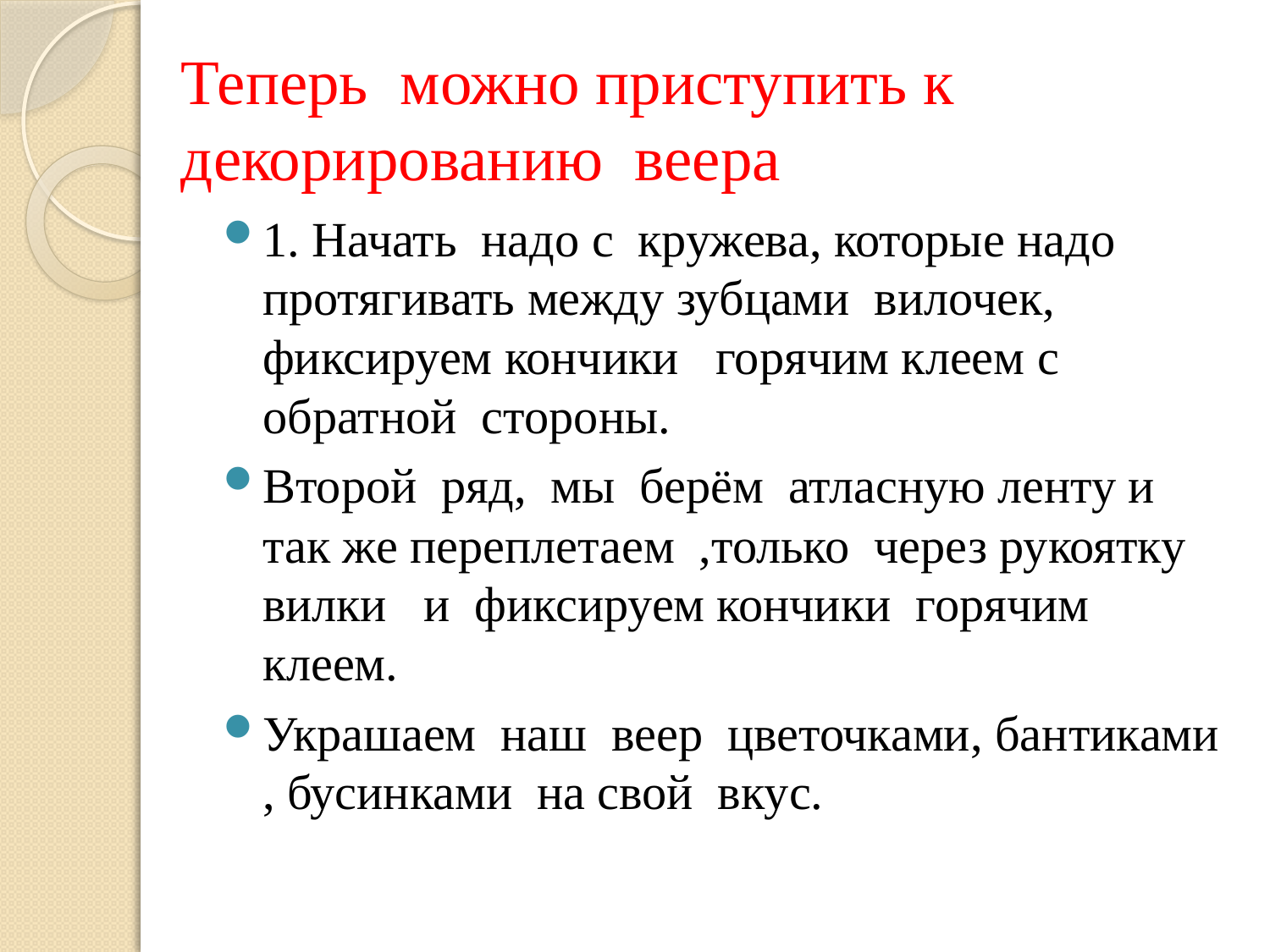

# Теперь  можно приступить к декорированию  веера
1. Начать  надо с  кружева, которые надо протягивать между зубцами  вилочек, фиксируем кончики   горячим клеем с  обратной  стороны.
Второй  ряд,  мы  берём  атласную ленту и так же переплетаем  ,только  через рукоятку вилки   и  фиксируем кончики  горячим клеем.
Украшаем  наш  веер  цветочками, бантиками , бусинками  на свой  вкус.